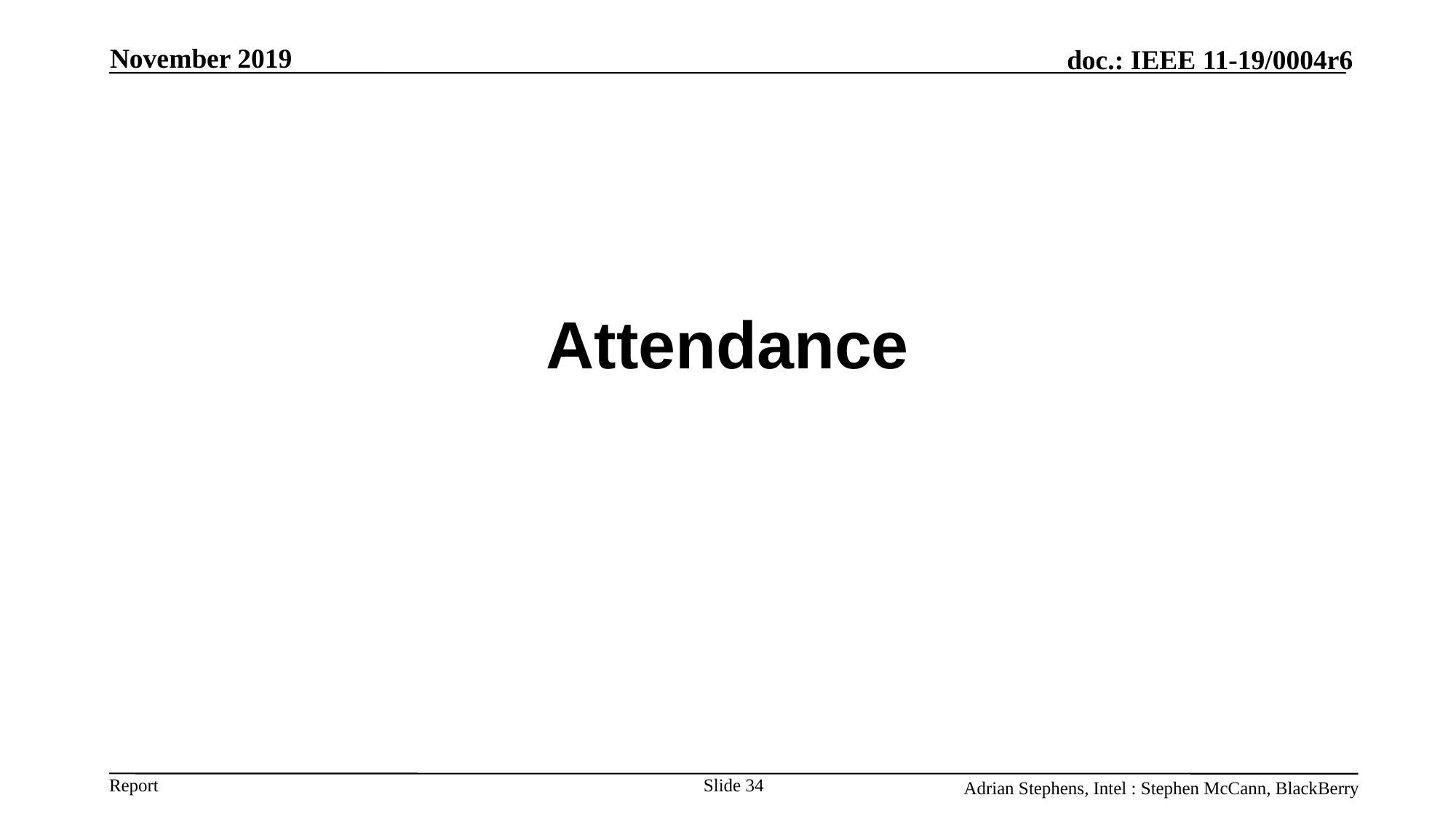

November 2019
# Attendance
Slide 34
Adrian Stephens, Intel : Stephen McCann, BlackBerry